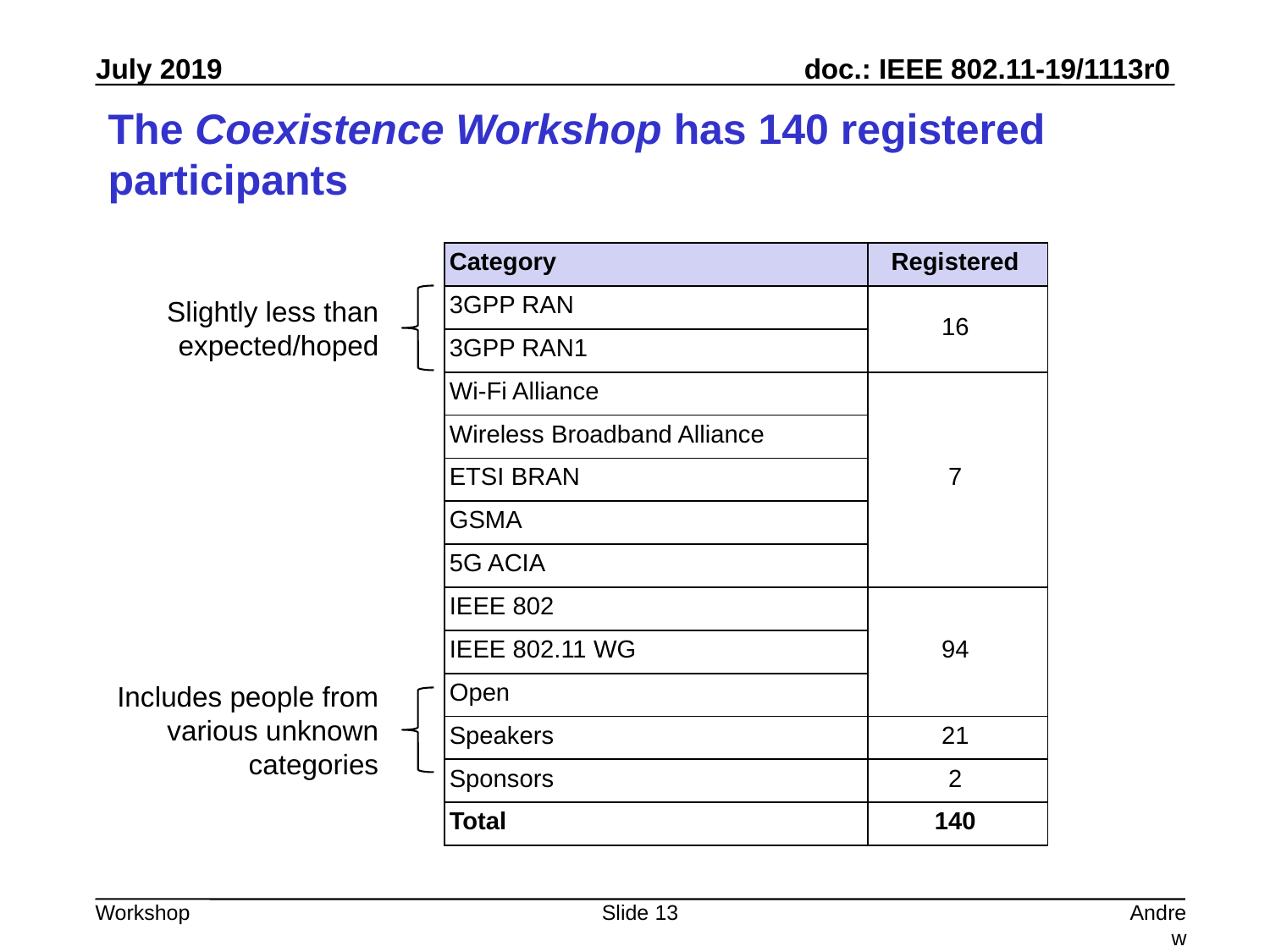

# The Coexistence Workshop has 140 registered participants
| Category | Registered |
| --- | --- |
| 3GPP RAN | 16 |
| 3GPP RAN1 |  |
| Wi-Fi Alliance | 7 |
| Wireless Broadband Alliance |  |
| ETSI BRAN |  |
| GSMA |  |
| 5G ACIA |  |
| IEEE 802 | 94 |
| IEEE 802.11 WG |  |
| Open |  |
| Speakers | 21 |
| Sponsors | 2 |
| Total | 140 |
Slightly less than expected/hoped

Includes people from various unknown categories

Slide 13
Andrew Myles, Cisco